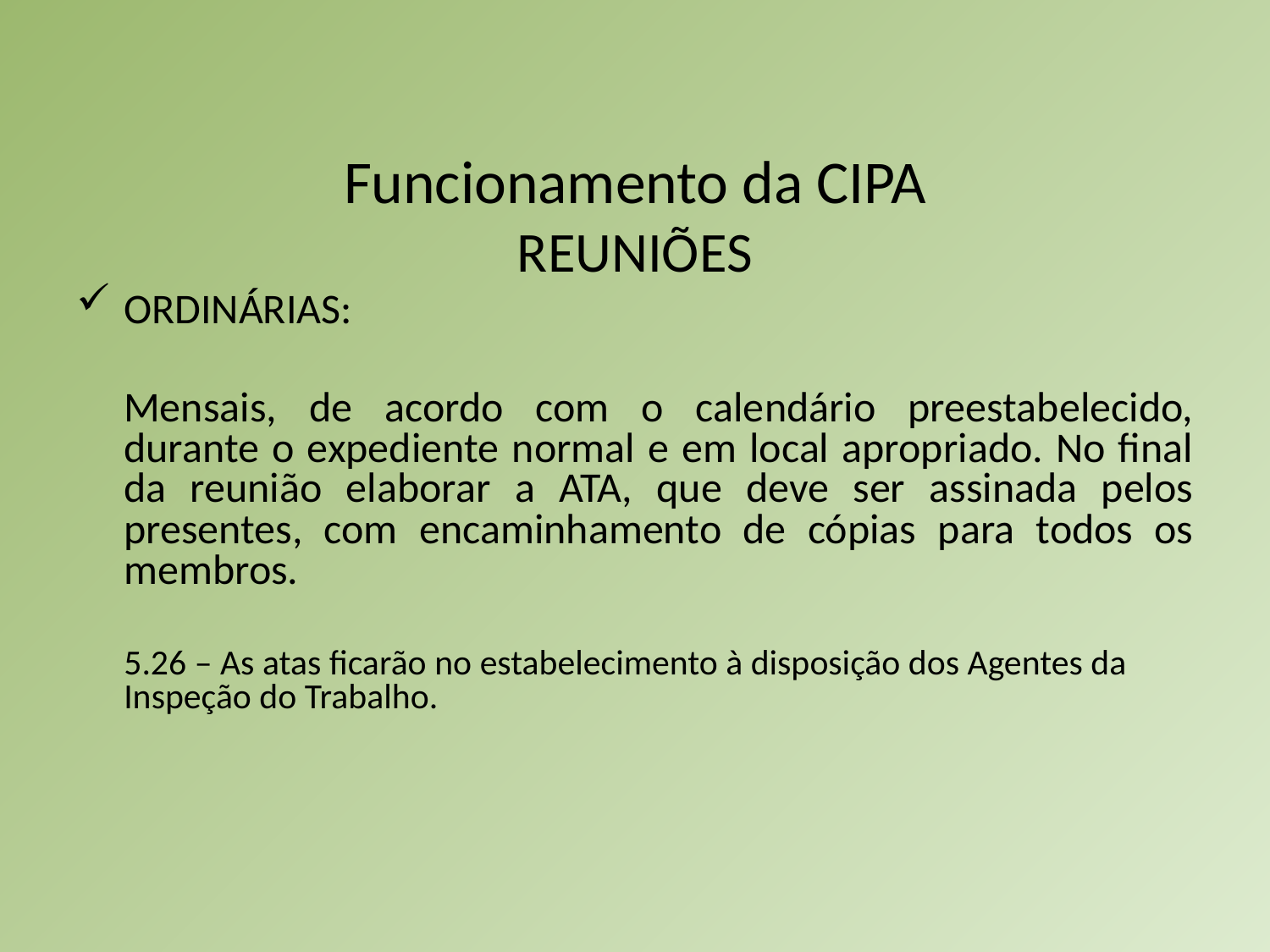

# Funcionamento da CIPA
REUNIÕES
ORDINÁRIAS:

	Mensais, de acordo com o calendário preestabelecido, durante o expediente normal e em local apropriado. No final da reunião elaborar a ATA, que deve ser assinada pelos presentes, com encaminhamento de cópias para todos os membros.

	5.26 – As atas ficarão no estabelecimento à disposição dos Agentes da Inspeção do Trabalho.